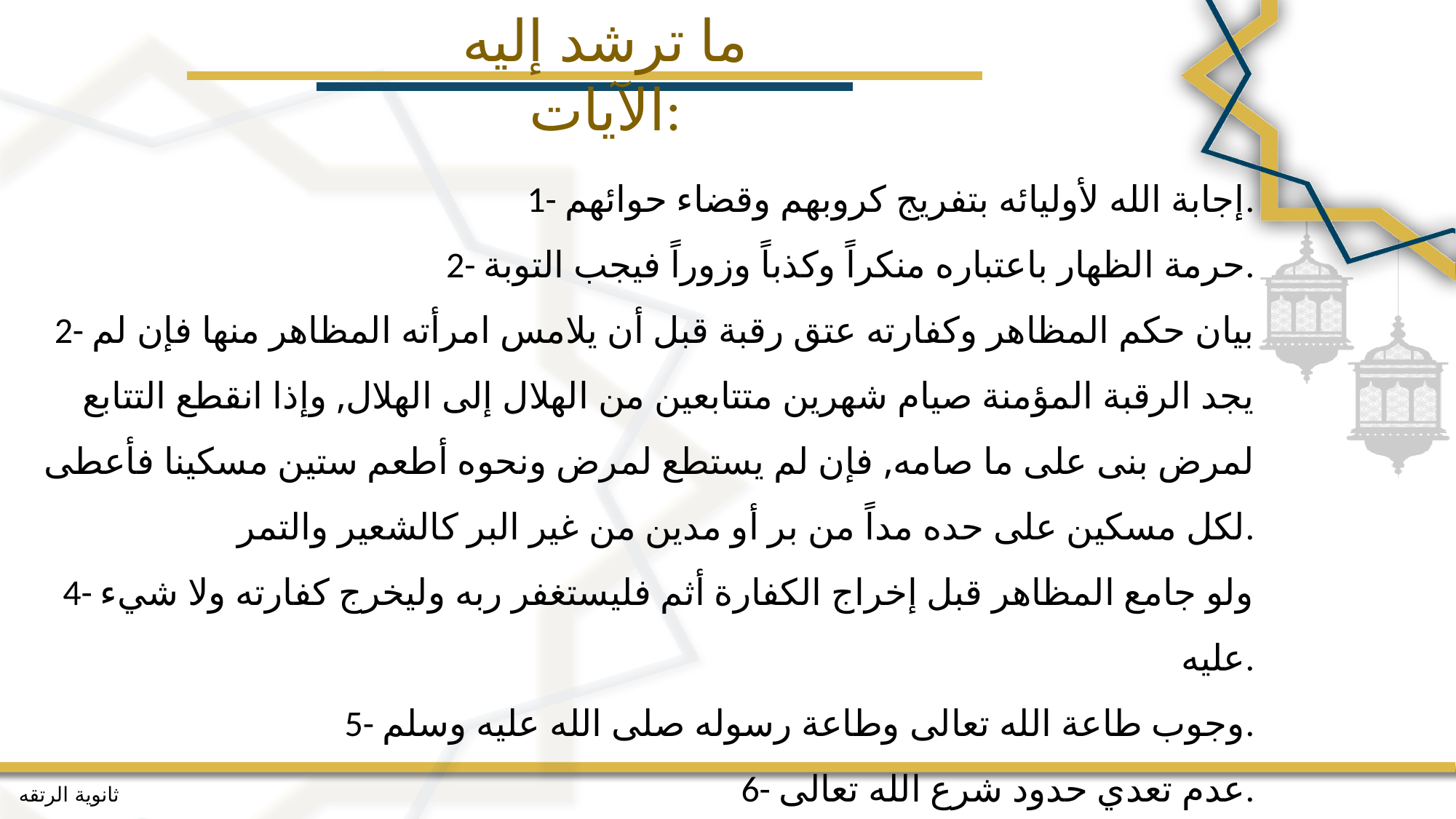

ما ترشد إليه الآيات:
1- إجابة الله لأوليائه بتفريج كروبهم وقضاء حوائهم.
2- حرمة الظهار باعتباره منكراً وكذباً وزوراً فيجب التوبة.
2- بيان حكم المظاهر وكفارته عتق رقبة قبل أن يلامس امرأته المظاهر منها فإن لم يجد الرقبة المؤمنة صيام شهرين متتابعين من الهلال إلى الهلال, وإذا انقطع التتابع لمرض بنى على ما صامه, فإن لم يستطع لمرض ونحوه أطعم ستين مسكينا فأعطى لكل مسكين على حده مداً من بر أو مدين من غير البر كالشعير والتمر.
4- ولو جامع المظاهر قبل إخراج الكفارة أثم فليستغفر ربه وليخرج كفارته ولا شيء عليه.
5- وجوب طاعة الله تعالى وطاعة رسوله صلى الله عليه وسلم.
6- عدم تعدي حدود شرع الله تعالى.
7- العذاب الأليم لمن يخالف أوامر الله ويتعدى حدوده.